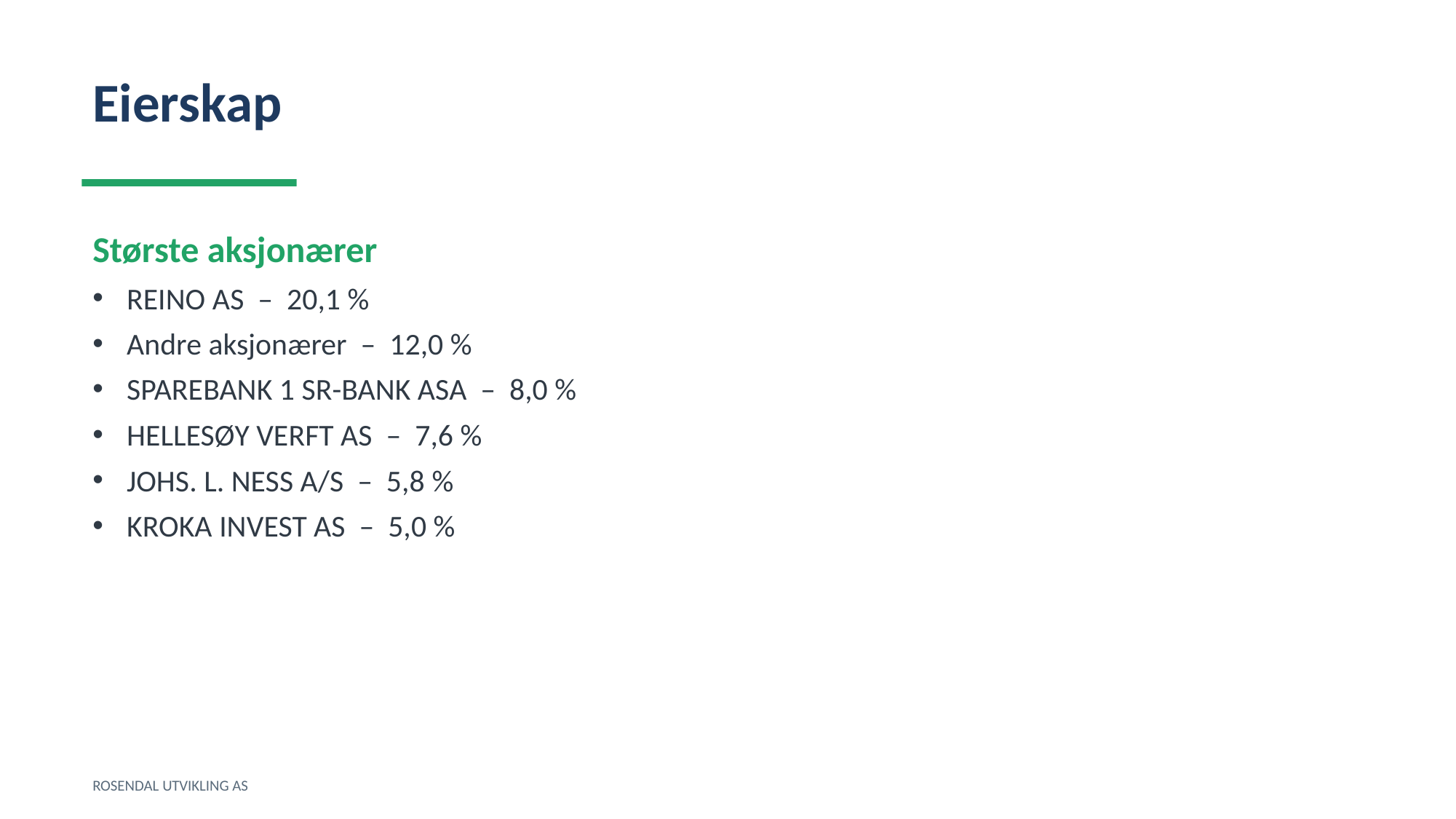

Eierskap

Største aksjonærer
REINO AS  –  20,1 %
Andre aksjonærer  –  12,0 %
SPAREBANK 1 SR-BANK ASA  –  8,0 %
HELLESØY VERFT AS  –  7,6 %
JOHS. L. NESS A/S  –  5,8 %
KROKA INVEST AS  –  5,0 %
ROSENDAL UTVIKLING AS